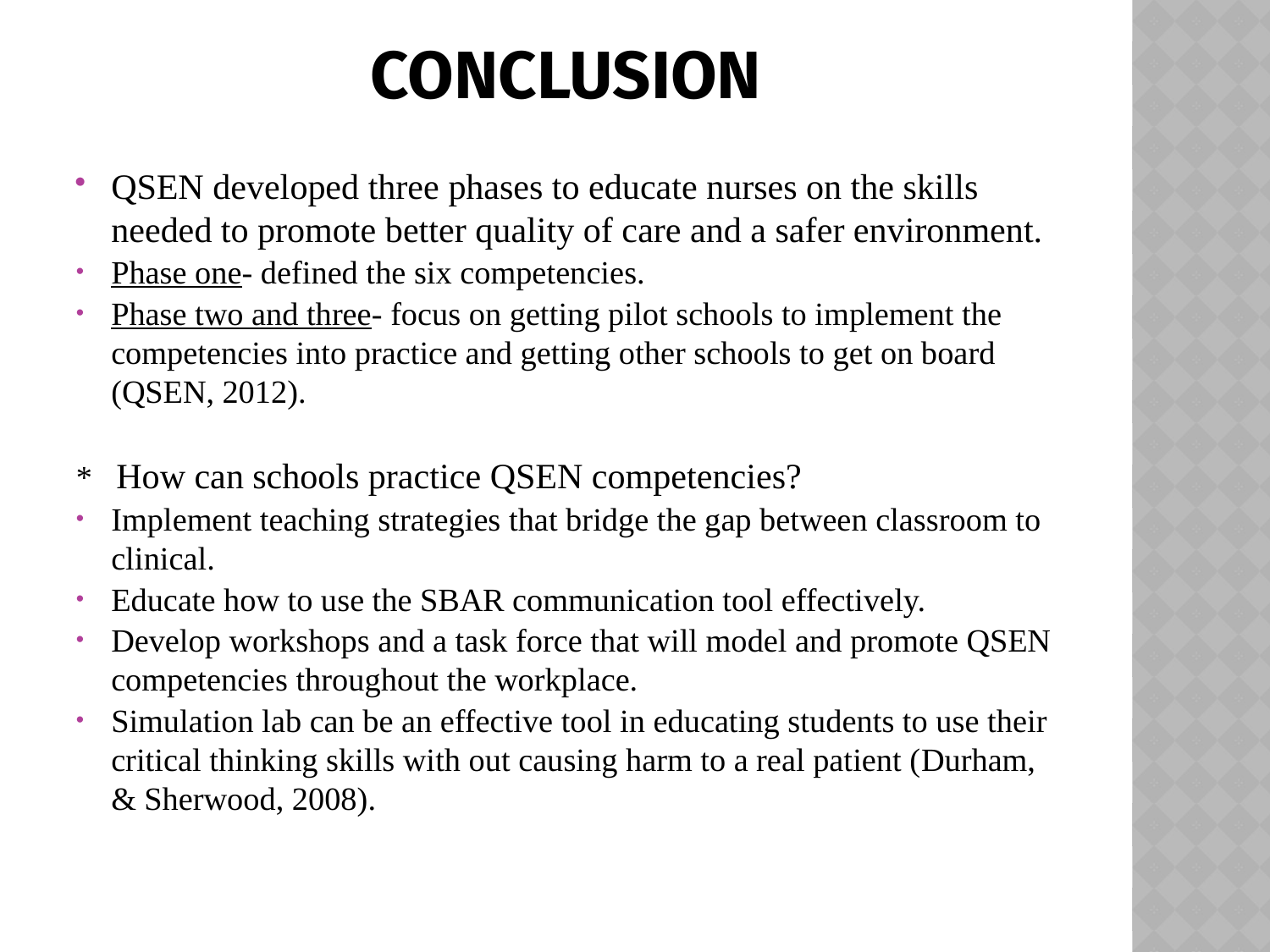

# Conclusion

QSEN developed three phases to educate nurses on the skills needed to promote better quality of care and a safer environment.
Phase one- defined the six competencies.
Phase two and three- focus on getting pilot schools to implement the competencies into practice and getting other schools to get on board (QSEN, 2012).

*   How can schools practice QSEN competencies?
Implement teaching strategies that bridge the gap between classroom to clinical.
Educate how to use the SBAR communication tool effectively.
Develop workshops and a task force that will model and promote QSEN competencies throughout the workplace.
Simulation lab can be an effective tool in educating students to use their critical thinking skills with out causing harm to a real patient (Durham, & Sherwood, 2008).